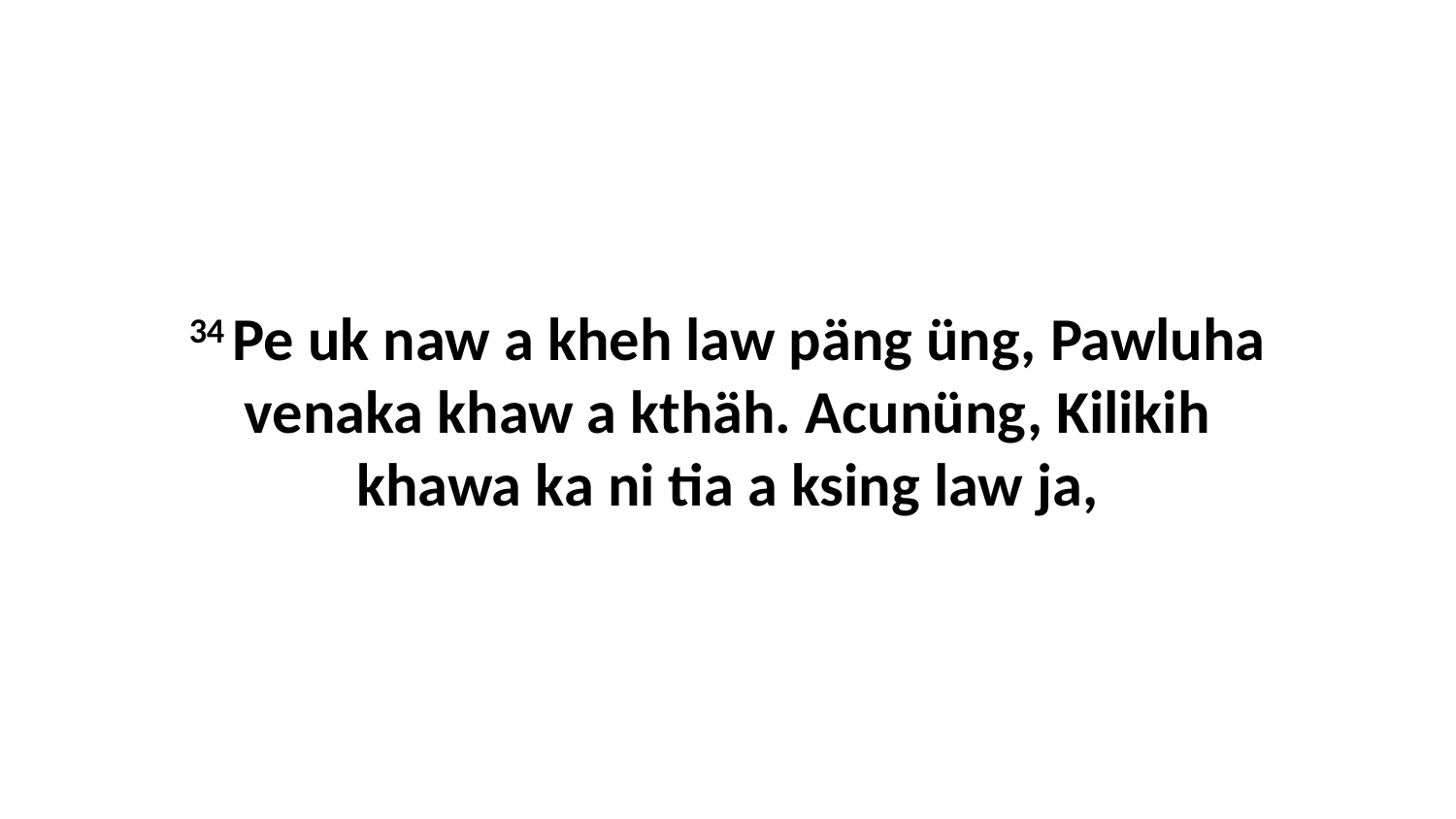

34 Pe uk naw a kheh law päng üng, Pawluha venaka khaw a kthäh. Acunüng, Kilikih khawa ka ni tia a ksing law ja,